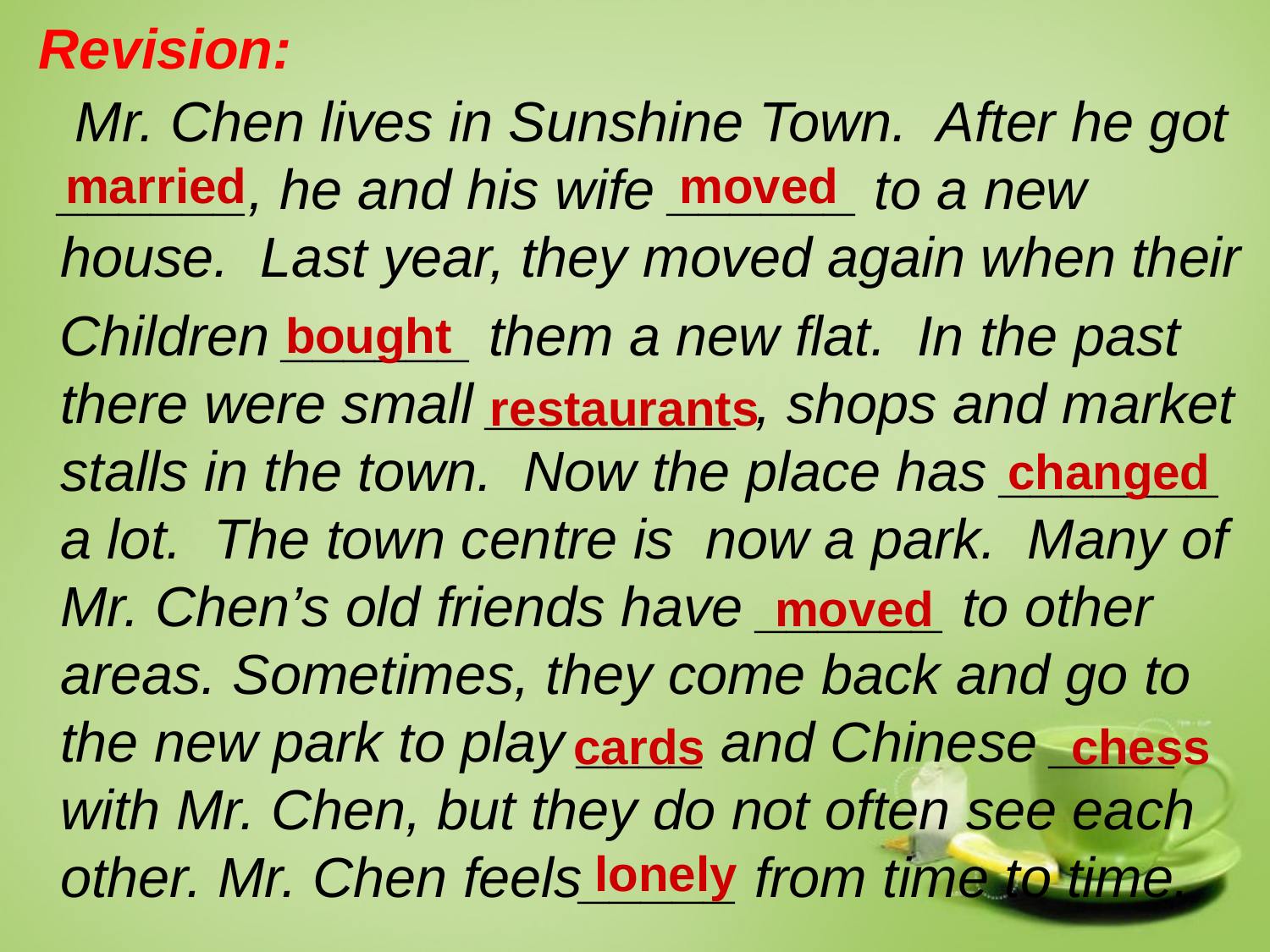

Mr. Chen lives in Sunshine Town.  After he got ______, he and his wife ______ to a new house.  Last year, they moved again when their
   Children ______ them a new flat.  In the past there were small ________ , shops and market stalls in the town.  Now the place has _______ a lot.  The town centre is  now a park.  Many of Mr. Chen’s old friends have ______ to other areas. Sometimes, they come back and go to the new park to play ____ and Chinese ____ with Mr. Chen, but they do not often see each other. Mr. Chen feels_____ from time to time.
Revision:
married
moved
bought
restaurants
changed
moved
cards
chess
lonely